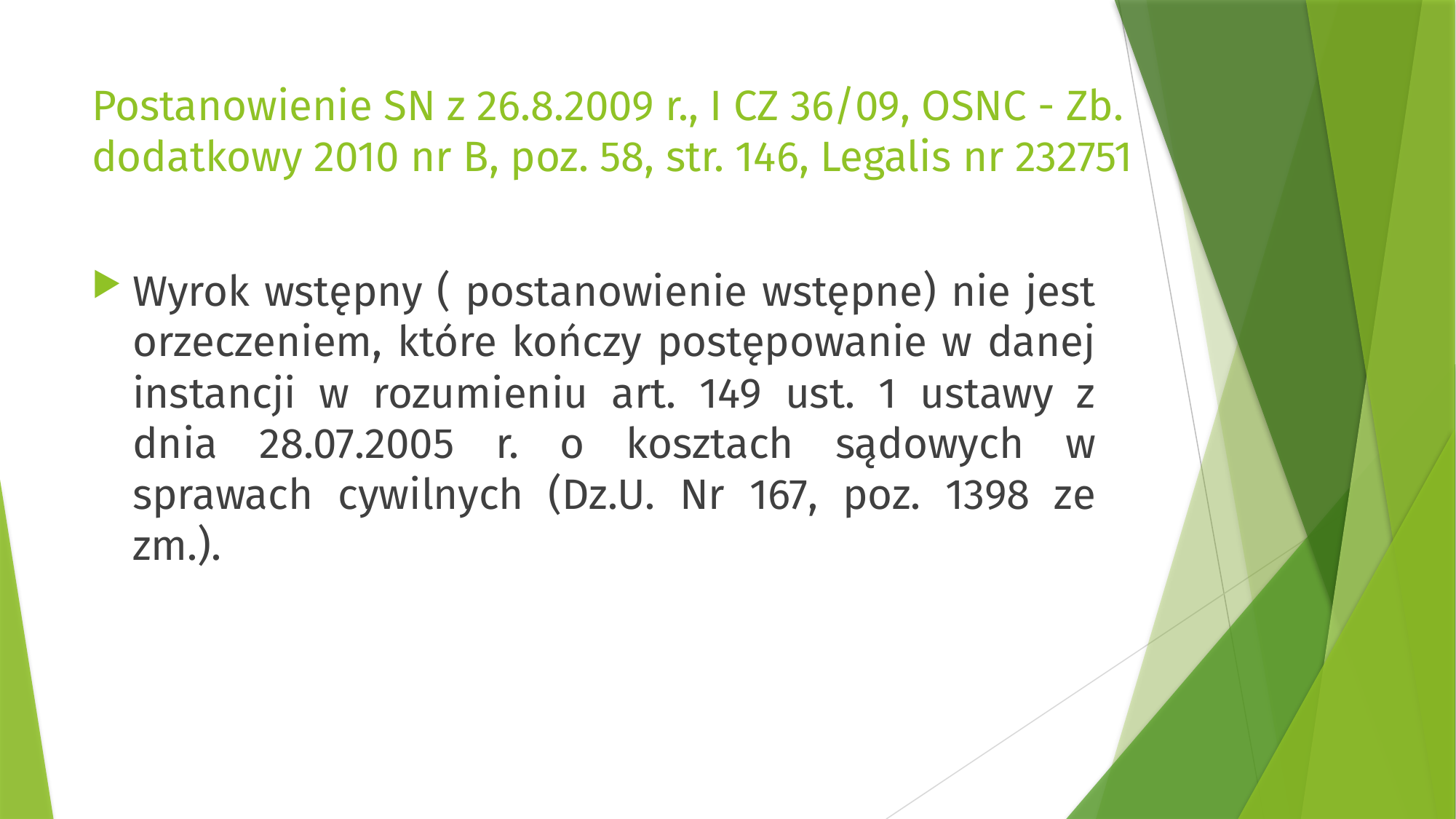

# Postanowienie SN z 26.8.2009 r., I CZ 36/09, OSNC - Zb. dodatkowy 2010 nr B, poz. 58, str. 146, Legalis nr 232751
Wyrok wstępny ( postanowienie wstępne) nie jest orzeczeniem, które kończy postępowanie w danej instancji w rozumieniu art. 149 ust. 1 ustawy z dnia 28.07.2005 r. o kosztach sądowych w sprawach cywilnych (Dz.U. Nr 167, poz. 1398 ze zm.).